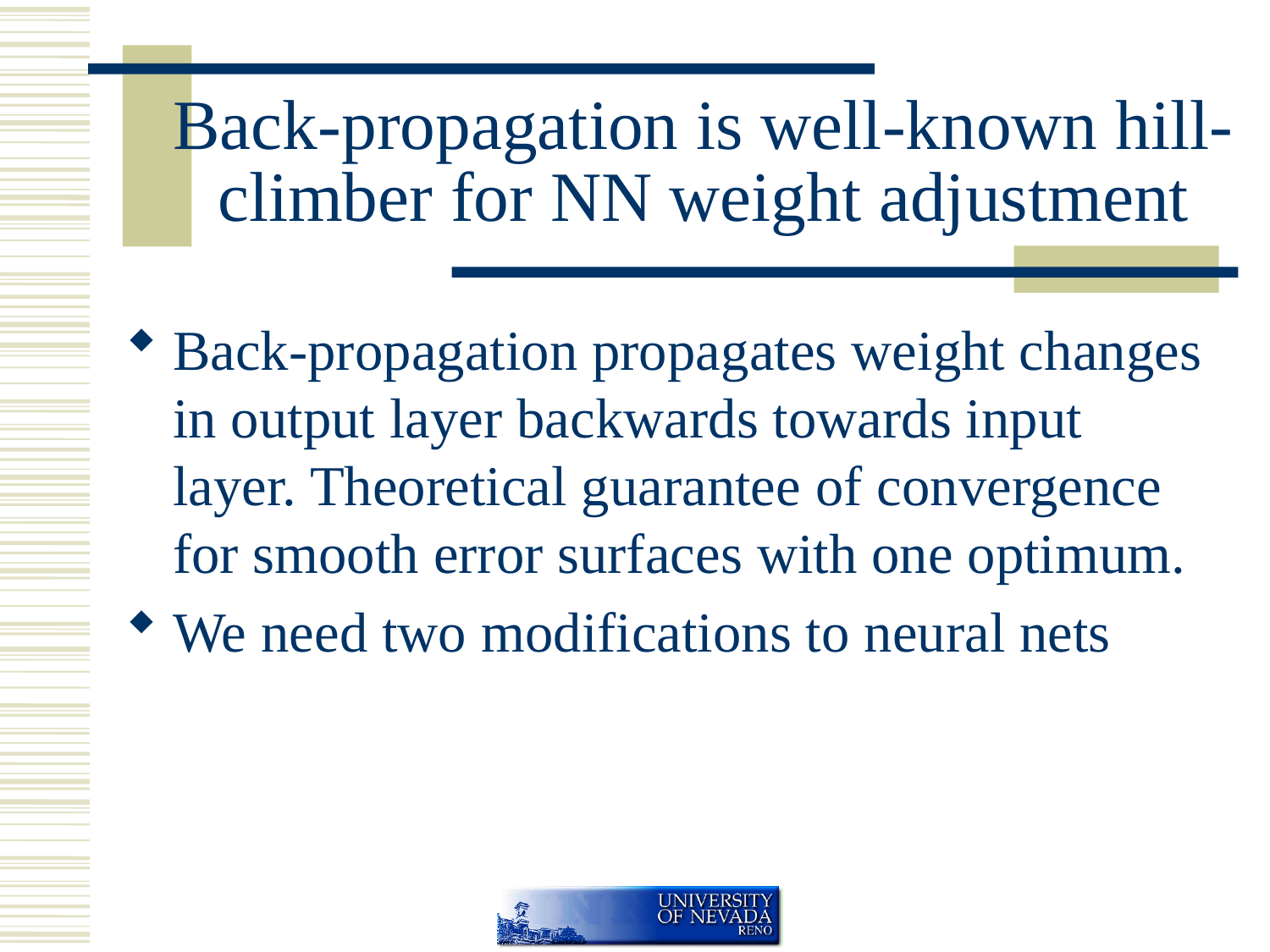

# Back-propagation is well-known hill-climber for NN weight adjustment
Back-propagation propagates weight changes in output layer backwards towards input layer. Theoretical guarantee of convergence for smooth error surfaces with one optimum.
We need two modifications to neural nets